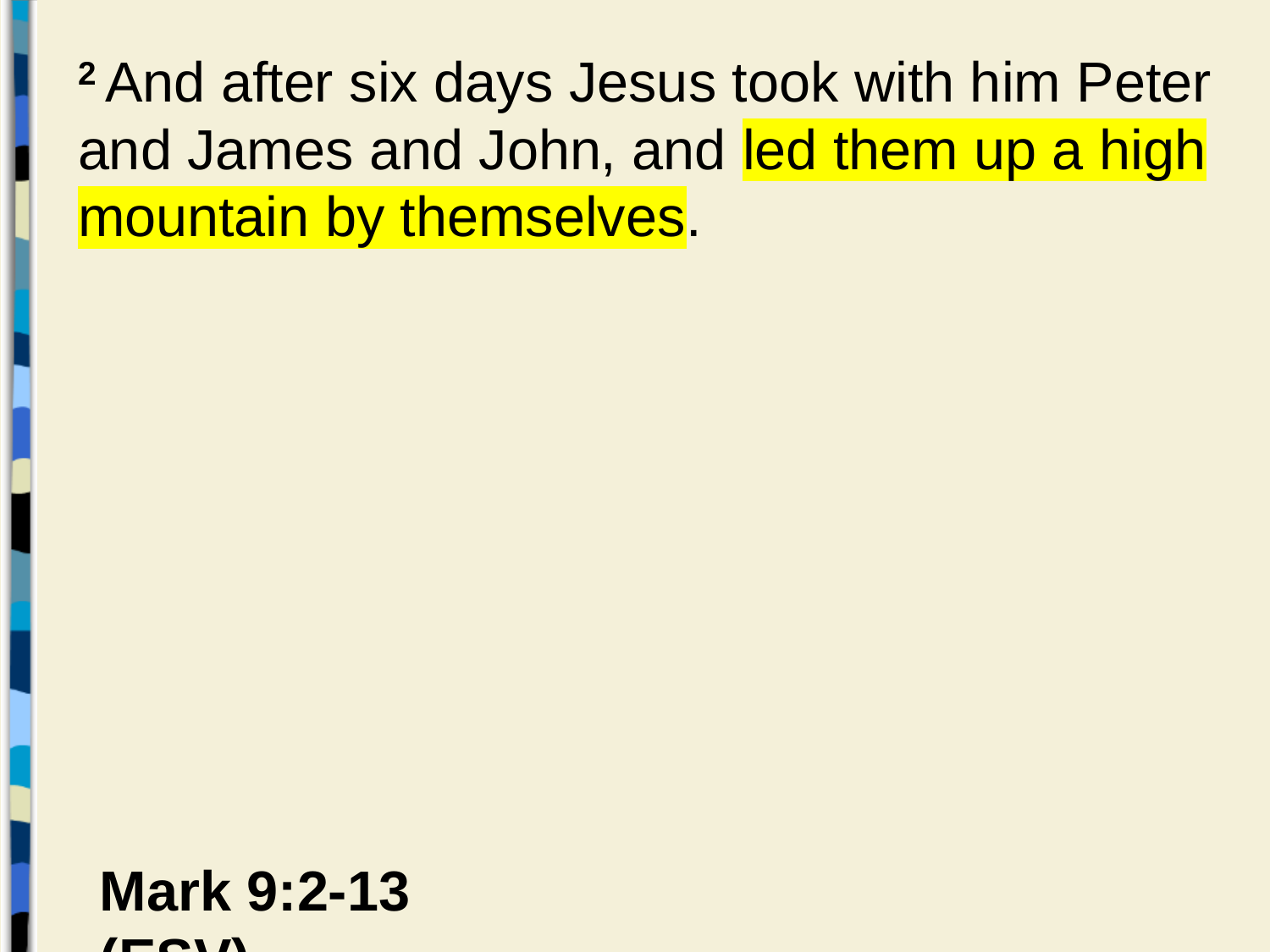

2 And after six days Jesus took with him Peter and James and John, and led them up a high mountain by themselves.
Mark 9:2-13 (ESV)